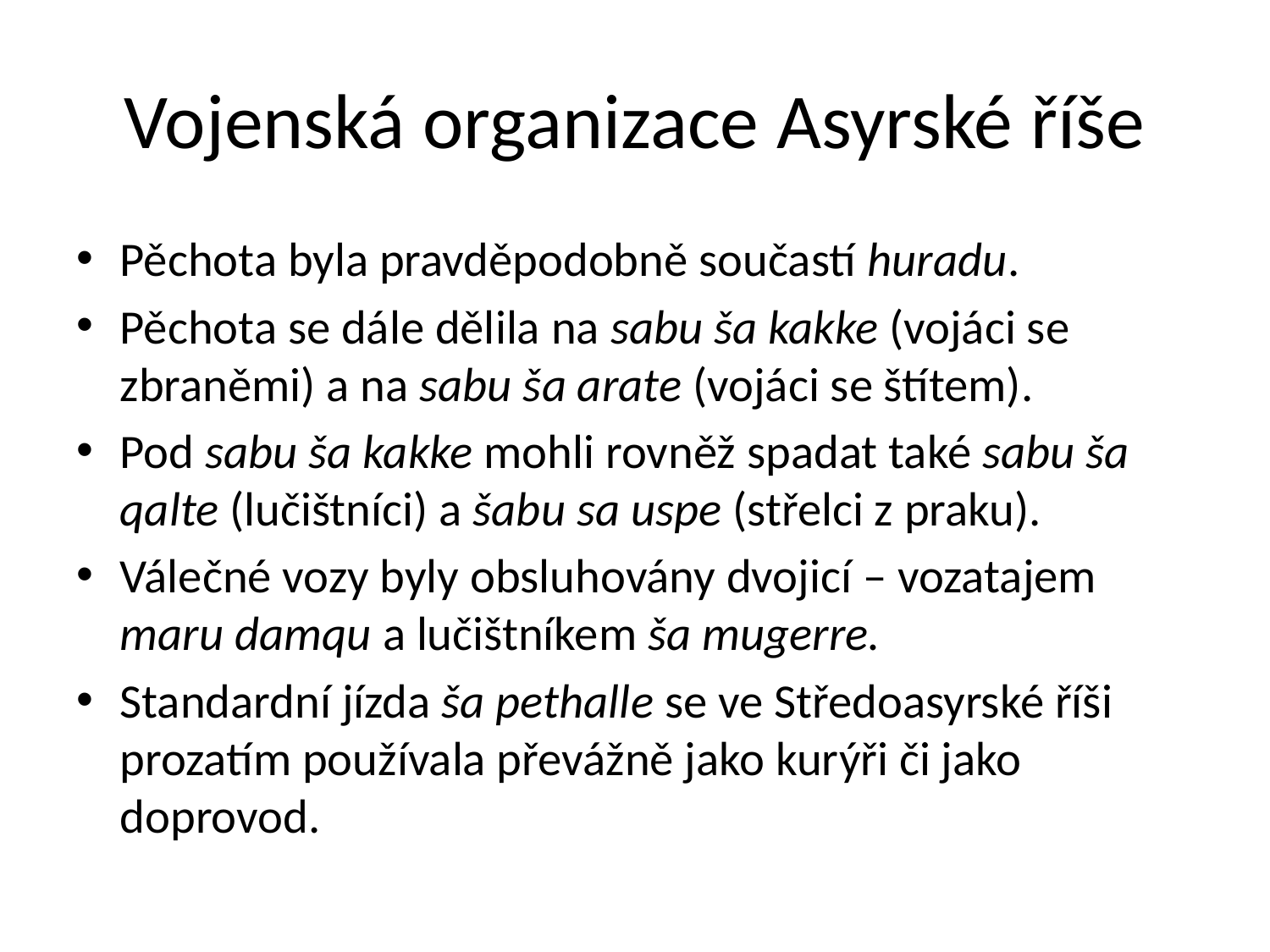

# Vojenská organizace Asyrské říše
Pěchota byla pravděpodobně součastí huradu.
Pěchota se dále dělila na sabu ša kakke (vojáci se zbraněmi) a na sabu ša arate (vojáci se štítem).
Pod sabu ša kakke mohli rovněž spadat také sabu ša qalte (lučištníci) a šabu sa uspe (střelci z praku).
Válečné vozy byly obsluhovány dvojicí – vozatajem maru damqu a lučištníkem ša mugerre.
Standardní jízda ša pethalle se ve Středoasyrské říši prozatím používala převážně jako kurýři či jako doprovod.